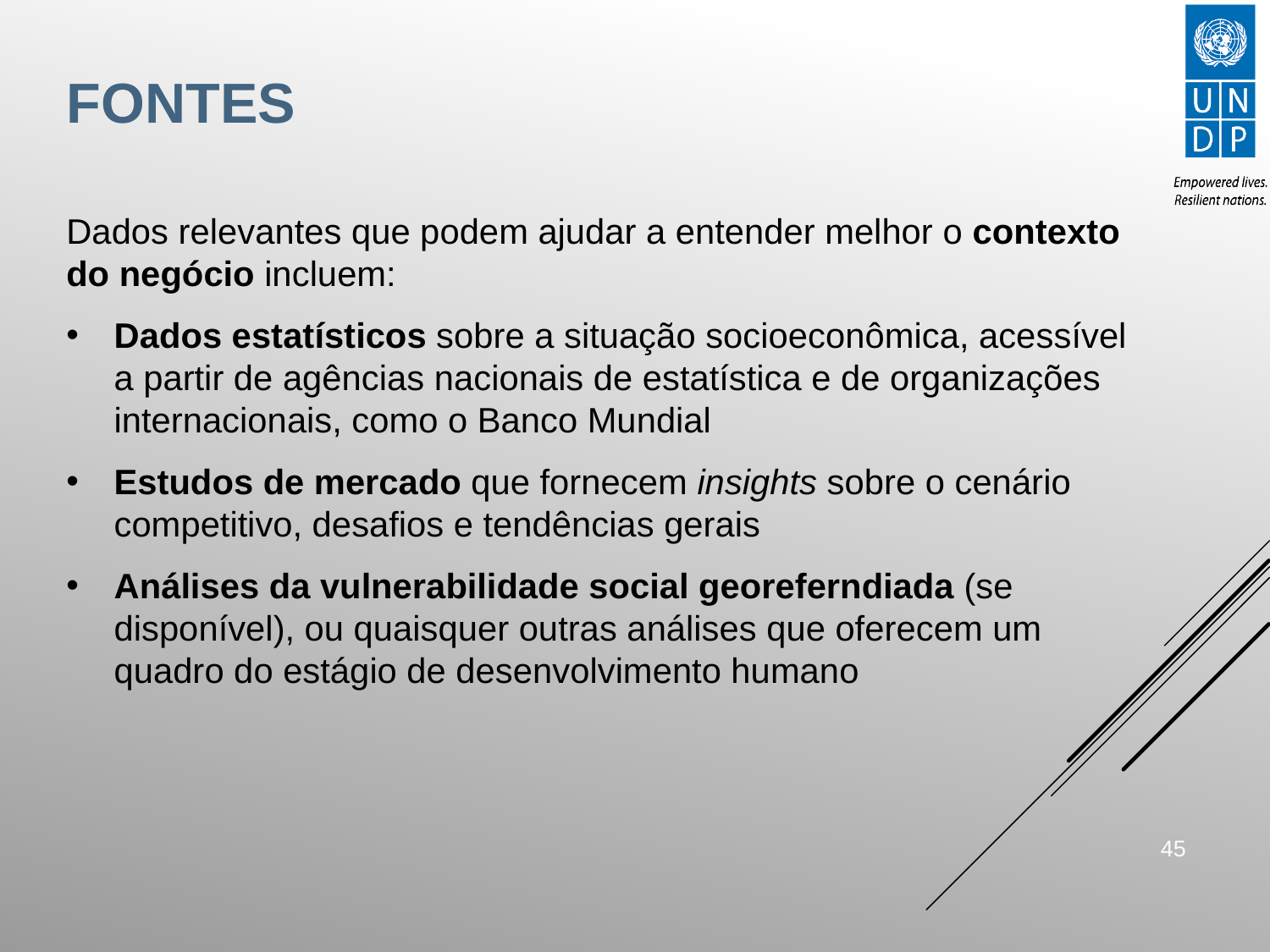

# FONTES
Dados relevantes que podem ajudar a entender melhor o contexto do negócio incluem:
Dados estatísticos sobre a situação socioeconômica, acessível a partir de agências nacionais de estatística e de organizações internacionais, como o Banco Mundial
Estudos de mercado que fornecem insights sobre o cenário competitivo, desafios e tendências gerais
Análises da vulnerabilidade social georeferndiada (se disponível), ou quaisquer outras análises que oferecem um quadro do estágio de desenvolvimento humano
45